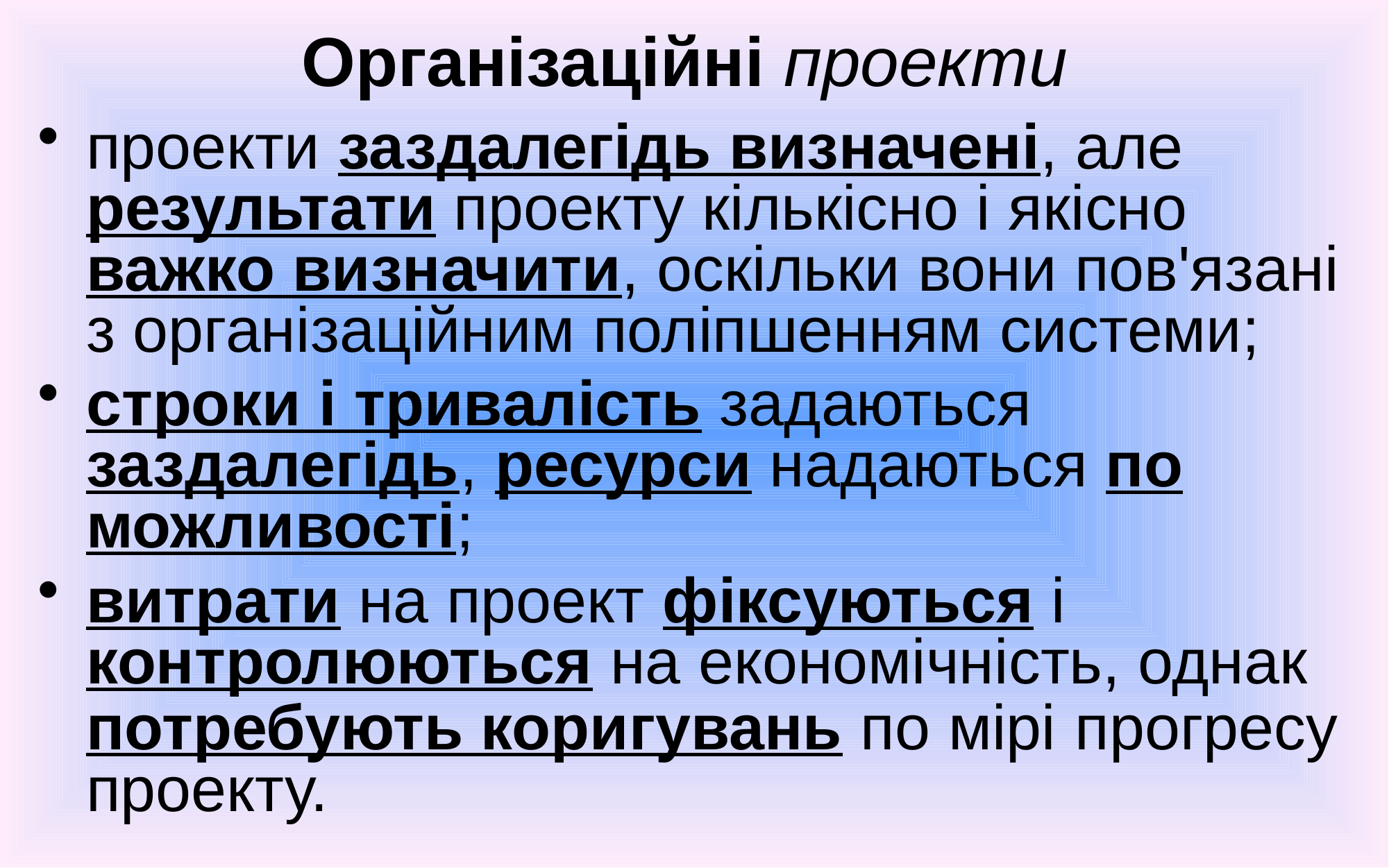

# Організаційні проекти
проекти заздалегідь визначені, але результати проекту кількісно і якісно важко визначити, оскільки вони пов'язані з організаційним поліпшенням системи;
строки і тривалість задаються заздалегідь, ресурси надаються по можливості;
витрати на проект фіксуються і контролюються на економічність, однак потребують коригувань по мірі прогресу проекту.